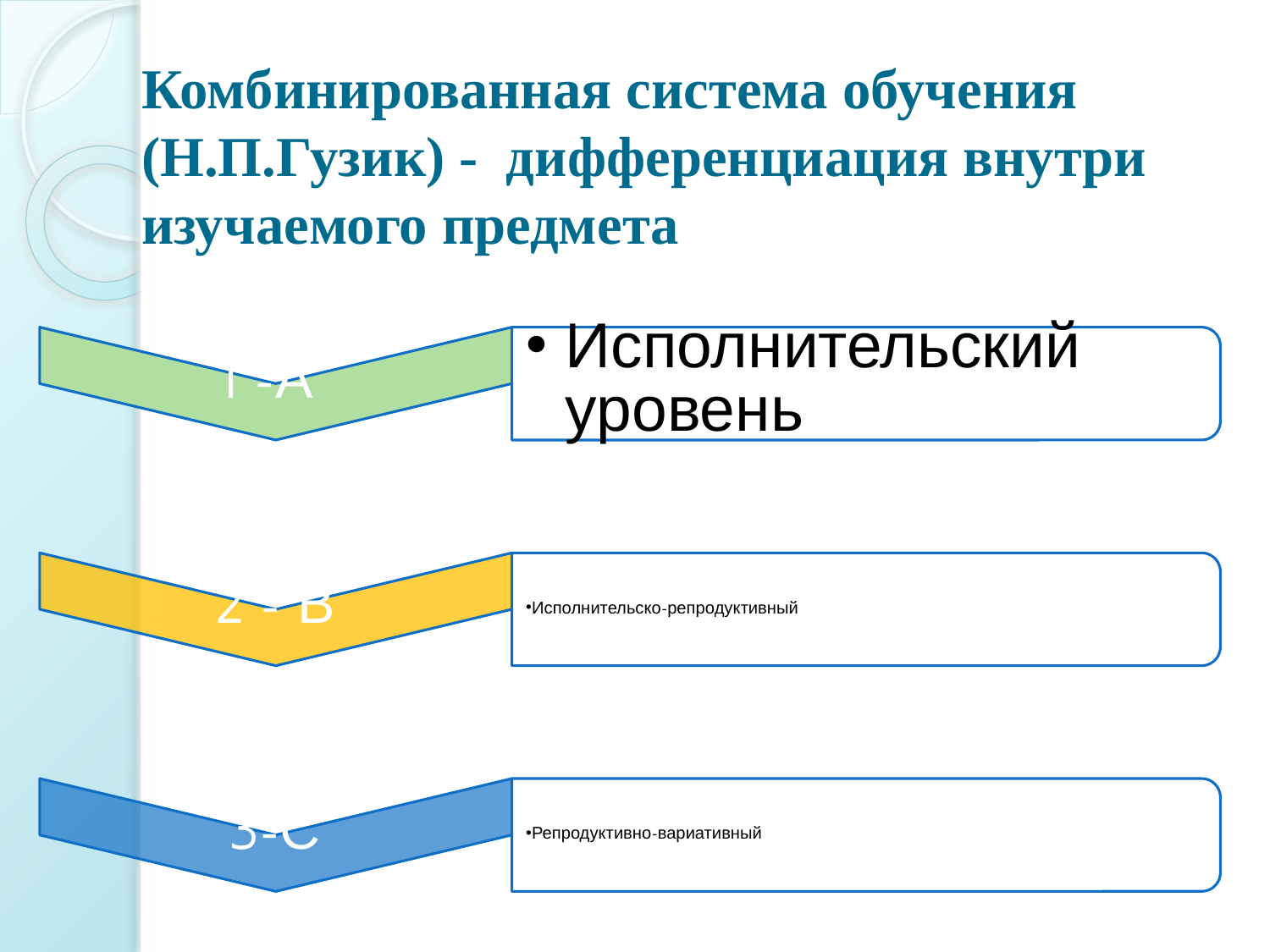

# Комбинированная система обучения (Н.П.Гузик) -  дифференциация внутри изучаемого предмета
1 -А
Исполнительский уровень
2 - В
Исполнительско-репродуктивный
3-С
Репродуктивно-вариативный